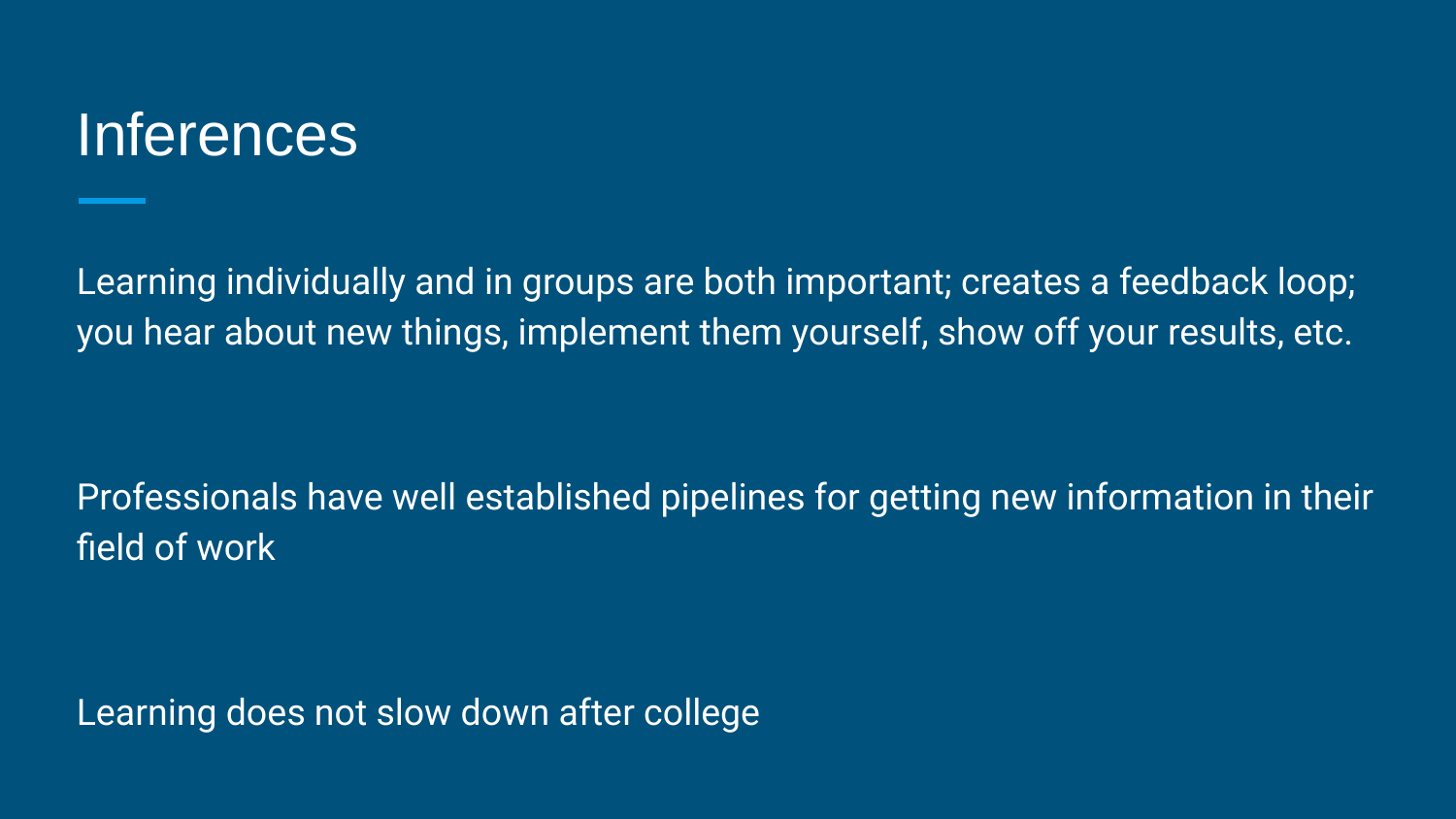

# Inferences
Learning individually and in groups are both important; creates a feedback loop; you hear about new things, implement them yourself, show off your results, etc.

Professionals have well established pipelines for getting new information in their field of work

Learning does not slow down after college